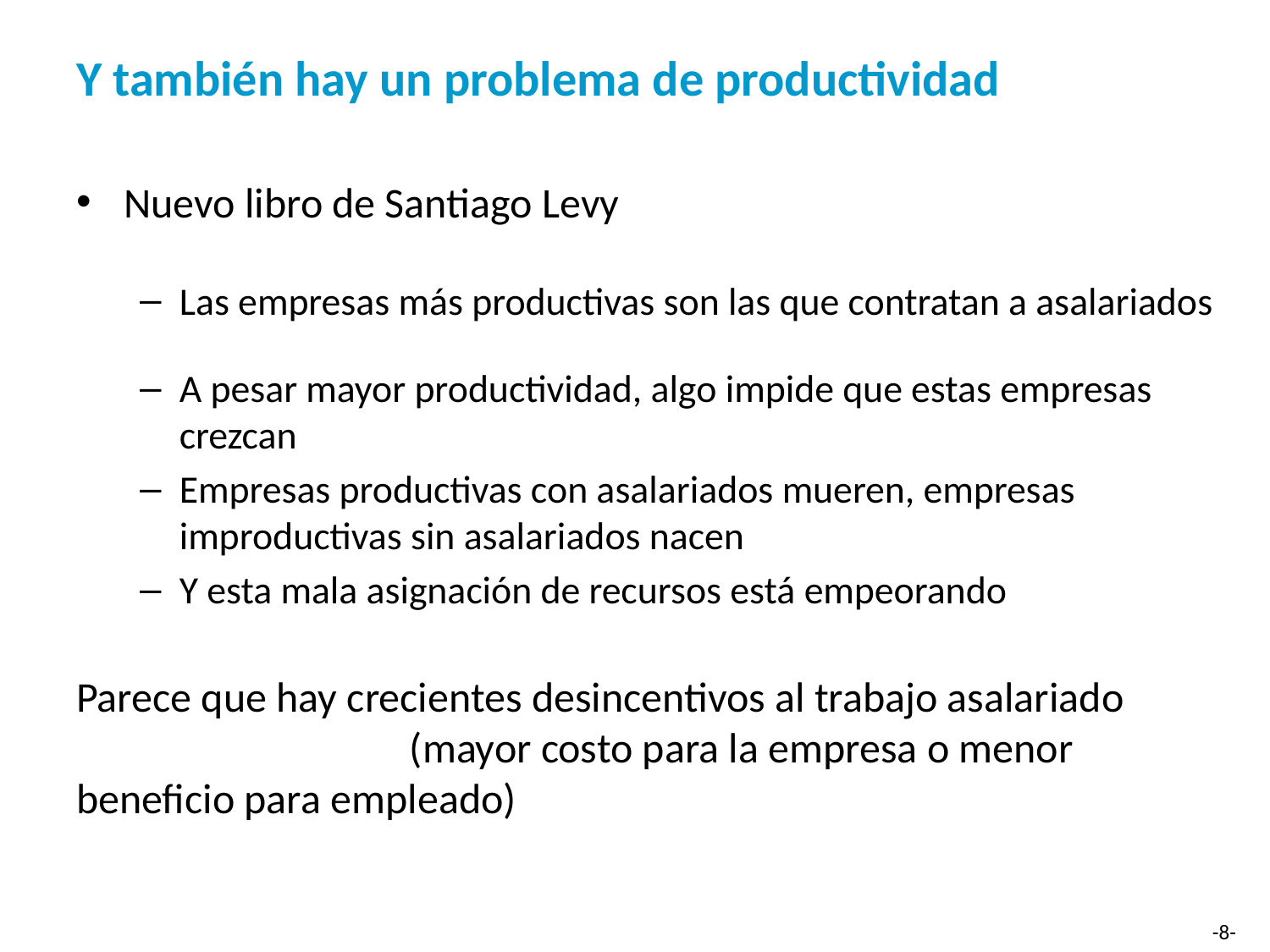

# Y también hay un problema de productividad
Nuevo libro de Santiago Levy

Las empresas más productivas son las que contratan a asalariados

A pesar mayor productividad, algo impide que estas empresas crezcan
Empresas productivas con asalariados mueren, empresas improductivas sin asalariados nacen
Y esta mala asignación de recursos está empeorando

Parece que hay crecientes desincentivos al trabajo asalariado                                             (mayor costo para la empresa o menor beneficio para empleado)

-8-